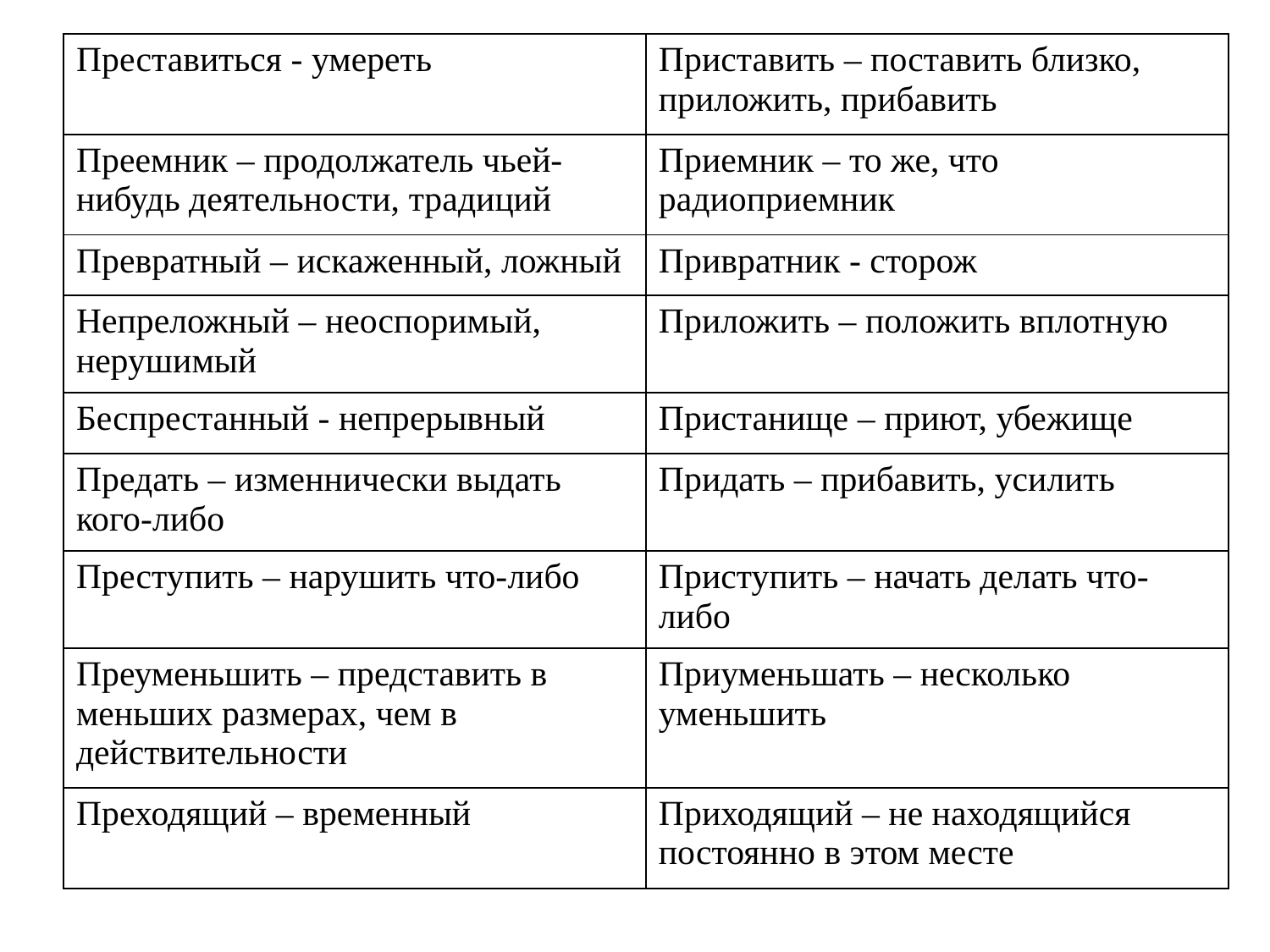

| Преставиться - умереть | Приставить – поставить близко, приложить, прибавить |
| --- | --- |
| Преемник – продолжатель чьей-нибудь деятельности, традиций | Приемник – то же, что радиоприемник |
| Превратный – искаженный, ложный | Привратник - сторож |
| Непреложный – неоспоримый, нерушимый | Приложить – положить вплотную |
| Беспрестанный - непрерывный | Пристанище – приют, убежище |
| Предать – изменнически выдать кого-либо | Придать – прибавить, усилить |
| Преступить – нарушить что-либо | Приступить – начать делать что-либо |
| Преуменьшить – представить в меньших размерах, чем в действительности | Приуменьшать – несколько уменьшить |
| Преходящий – временный | Приходящий – не находящийся постоянно в этом месте |